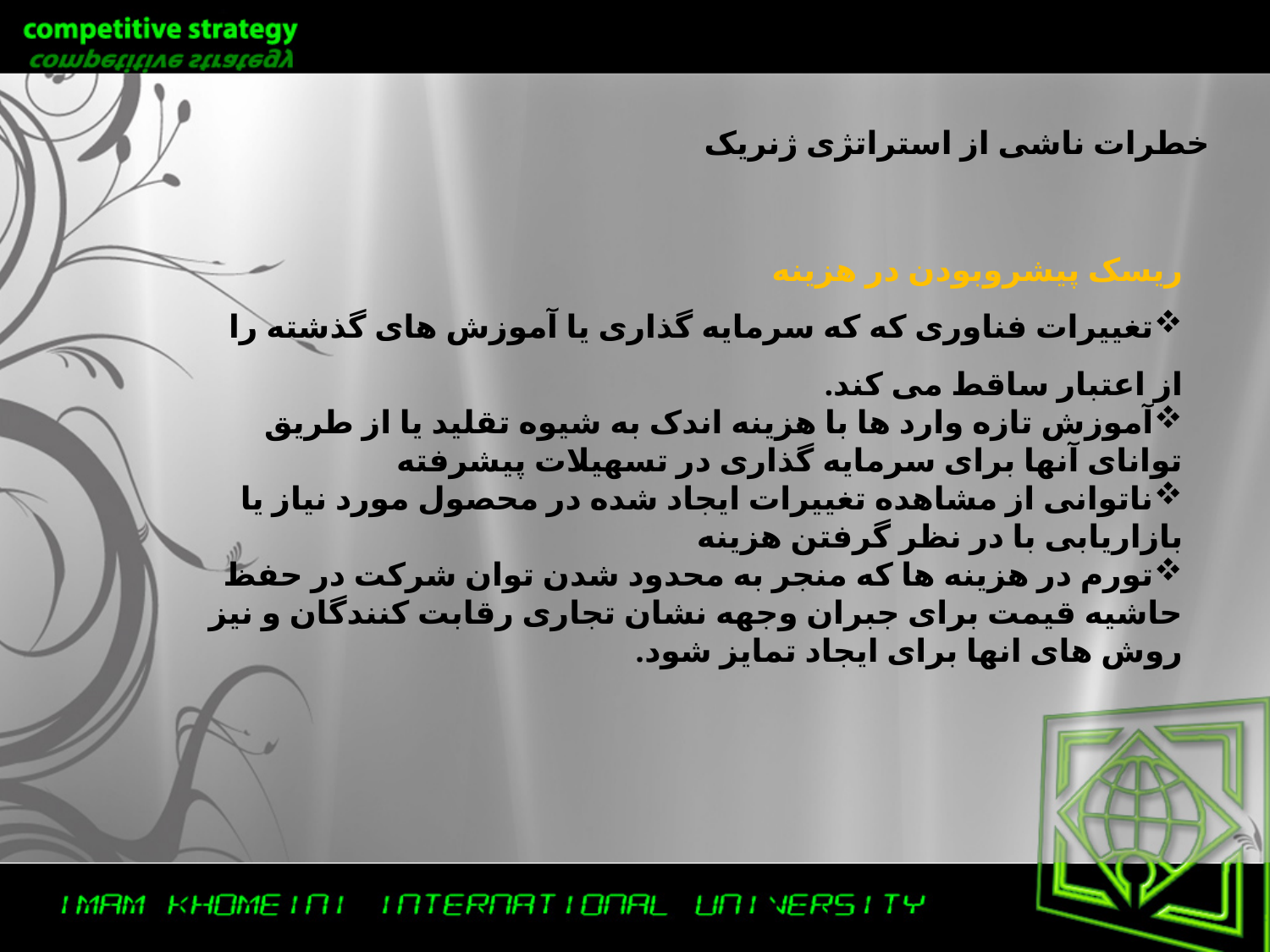

خطرات ناشی از استراتژی ژنریک
ریسک پیشروبودن در هزینه
تغییرات فناوری که که سرمایه گذاری یا آموزش های گذشته را از اعتبار ساقط می کند.
آموزش تازه وارد ها با هزینه اندک به شیوه تقلید یا از طریق توانای آنها برای سرمایه گذاری در تسهیلات پیشرفته
ناتوانی از مشاهده تغییرات ایجاد شده در محصول مورد نیاز یا بازاریابی با در نظر گرفتن هزینه
تورم در هزینه ها که منجر به محدود شدن توان شرکت در حفظ حاشیه قیمت برای جبران وجهه نشان تجاری رقابت کنندگان و نیز روش های انها برای ایجاد تمایز شود.